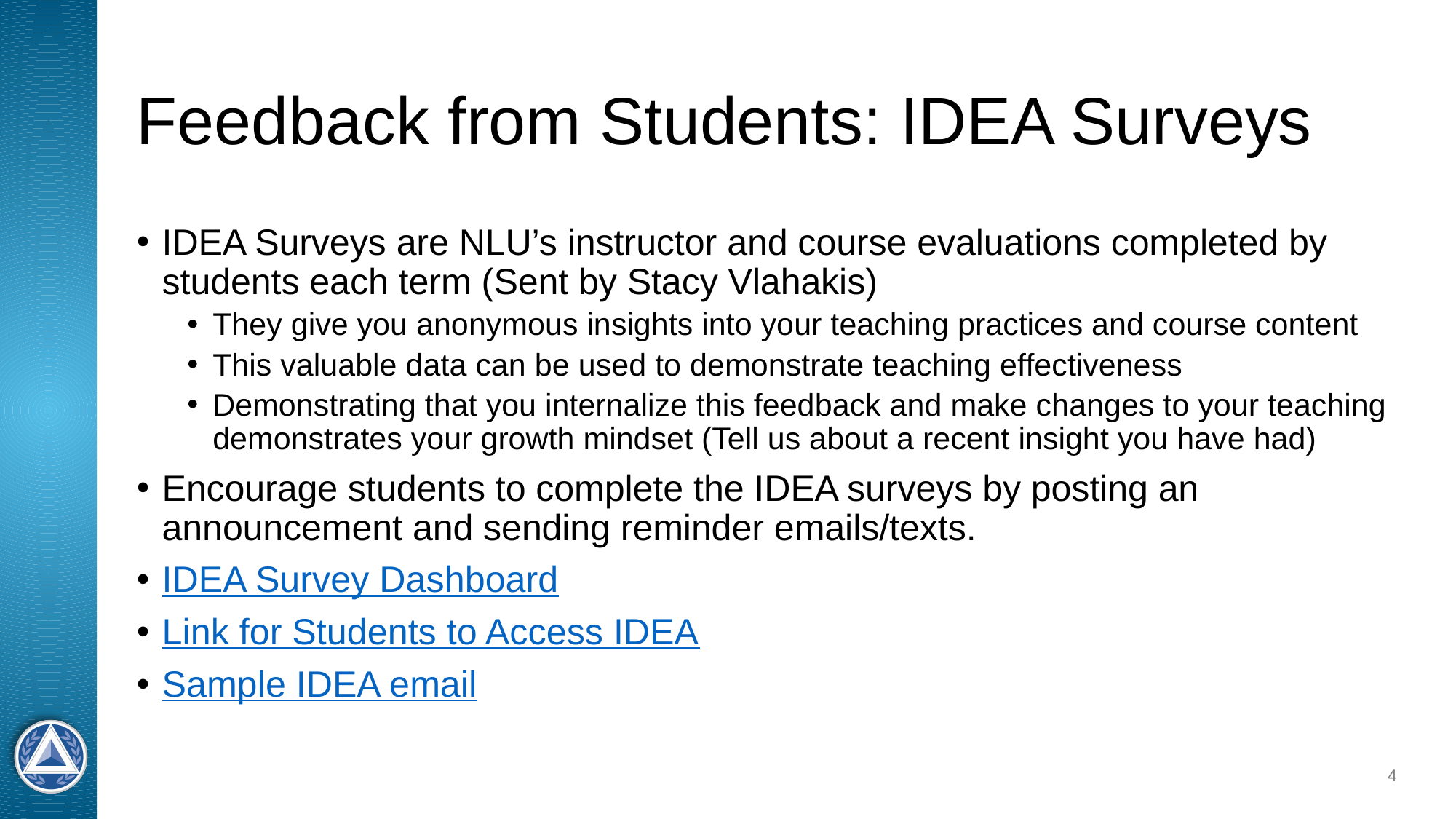

# Feedback from Students: IDEA Surveys
IDEA Surveys are NLU’s instructor and course evaluations completed by students each term (Sent by Stacy Vlahakis)
They give you anonymous insights into your teaching practices and course content
This valuable data can be used to demonstrate teaching effectiveness
Demonstrating that you internalize this feedback and make changes to your teaching demonstrates your growth mindset (Tell us about a recent insight you have had)
Encourage students to complete the IDEA surveys by posting an announcement and sending reminder emails/texts.
IDEA Survey Dashboard
Link for Students to Access IDEA
Sample IDEA email